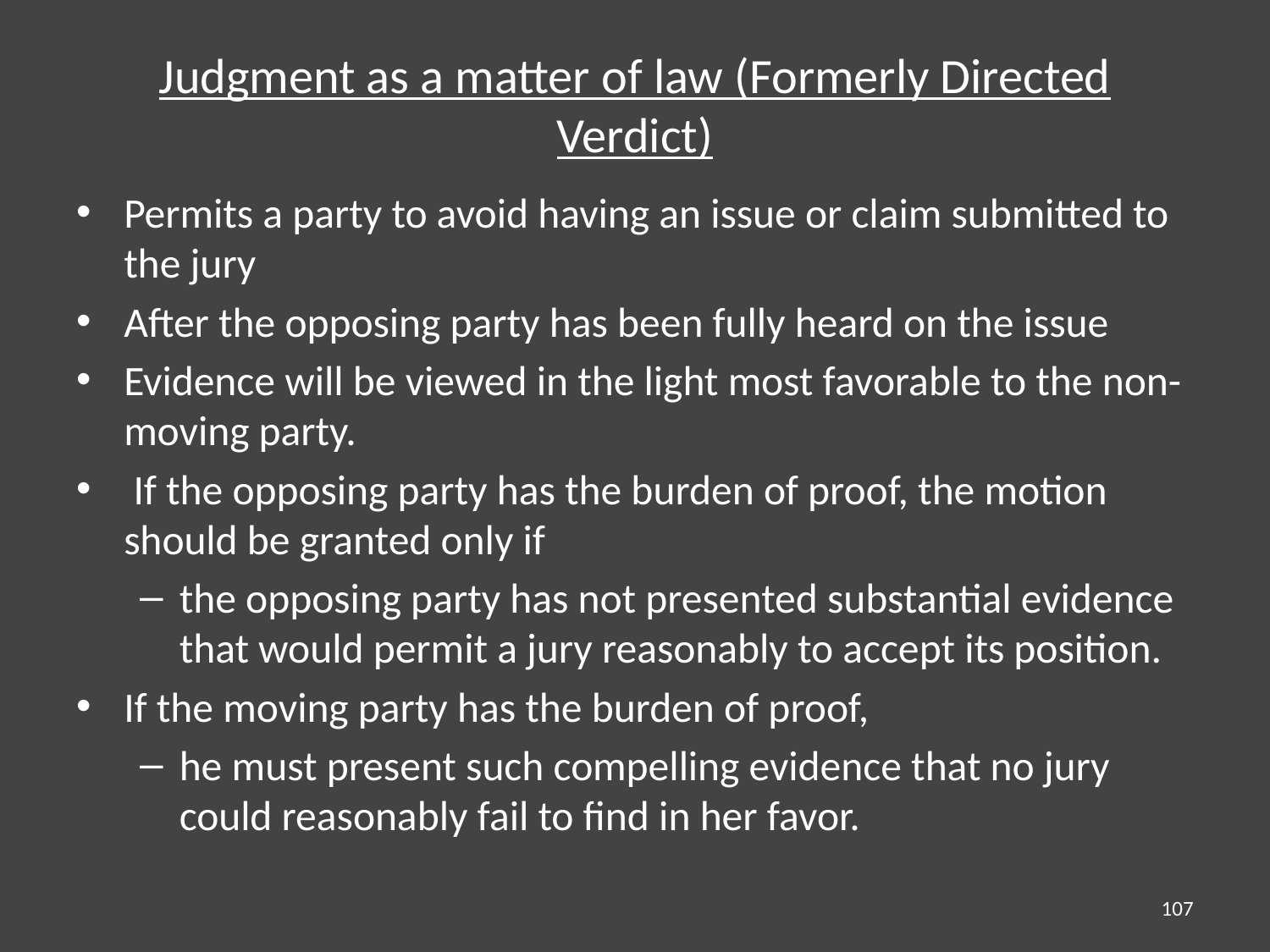

# Judgment as a matter of law (Formerly Directed Verdict)
Permits a party to avoid having an issue or claim submitted to the jury
After the opposing party has been fully heard on the issue
Evidence will be viewed in the light most favorable to the non-moving party.
 If the opposing party has the burden of proof, the motion should be granted only if
the opposing party has not presented substantial evidence that would permit a jury reasonably to accept its position.
If the moving party has the burden of proof,
he must present such compelling evidence that no jury could reasonably fail to find in her favor.

107